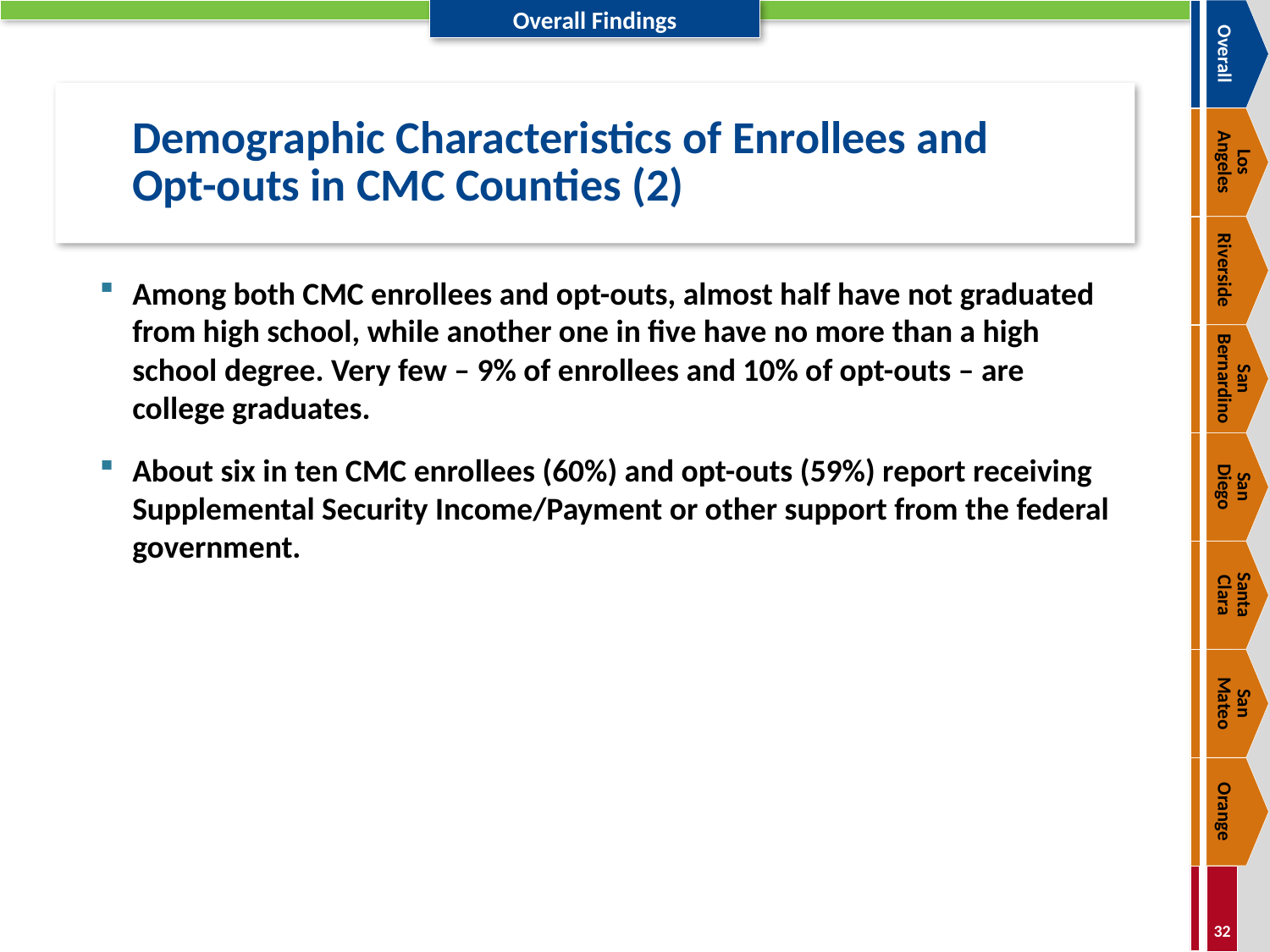

Overall
# Demographic Characteristics of Enrollees and Opt-outs in CMC Counties (2)
Los
Angeles
Riverside
Among both CMC enrollees and opt-outs, almost half have not graduated from high school, while another one in five have no more than a high school degree. Very few – 9% of enrollees and 10% of opt-outs – are college graduates.
About six in ten CMC enrollees (60%) and opt-outs (59%) report receiving Supplemental Security Income/Payment or other support from the federal government.
San Bernardino
San
Diego
Santa
Clara
San
Mateo
Orange